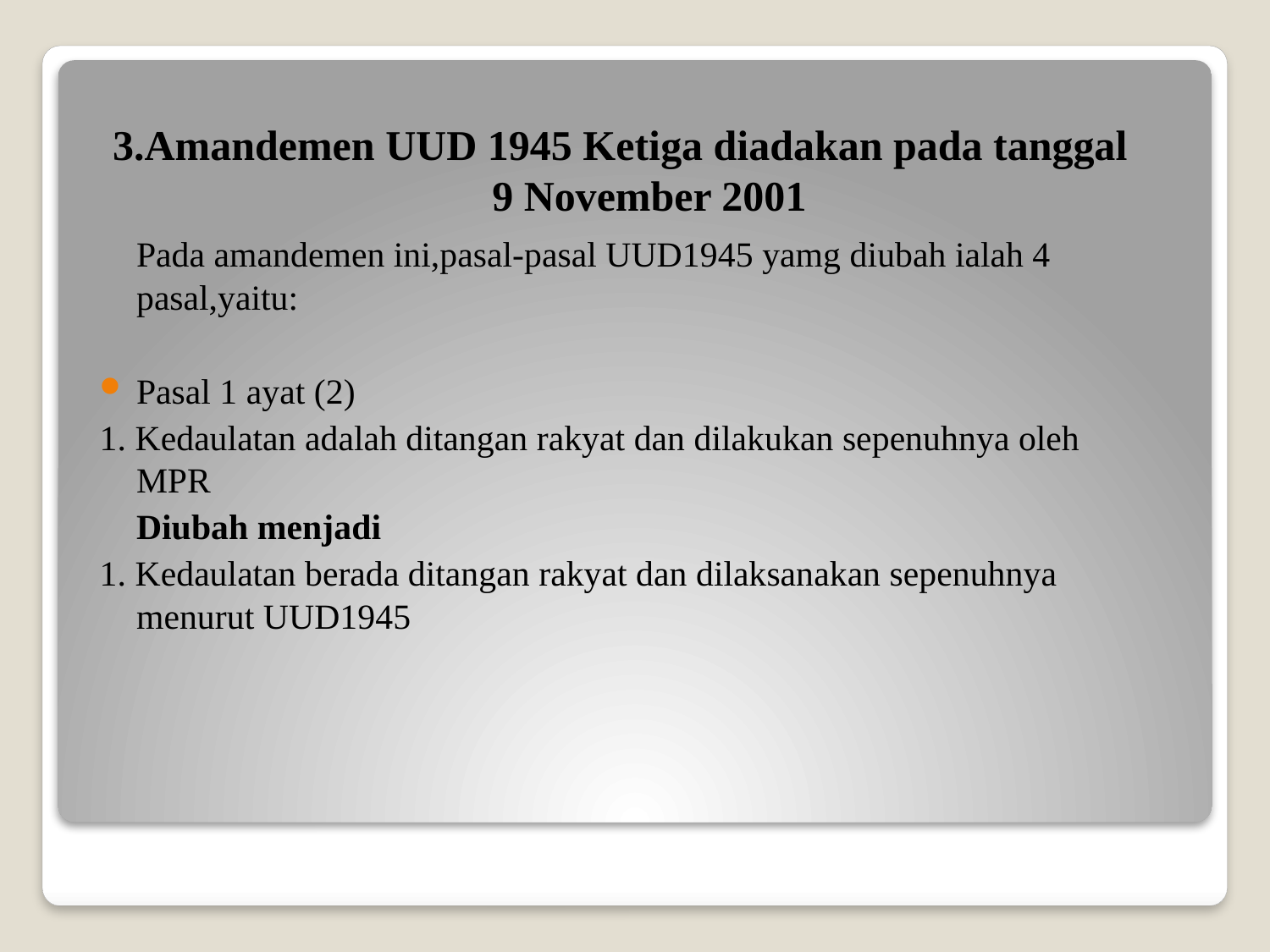

3.Amandemen UUD 1945 Ketiga diadakan pada tanggal   9 November 2001
	Pada amandemen ini,pasal-pasal UUD1945 yamg diubah ialah 4 pasal,yaitu:

Pasal 1 ayat (2)
1. Kedaulatan adalah ditangan rakyat dan dilakukan sepenuhnya oleh MPR
	Diubah menjadi
1. Kedaulatan berada ditangan rakyat dan dilaksanakan sepenuhnya menurut UUD1945